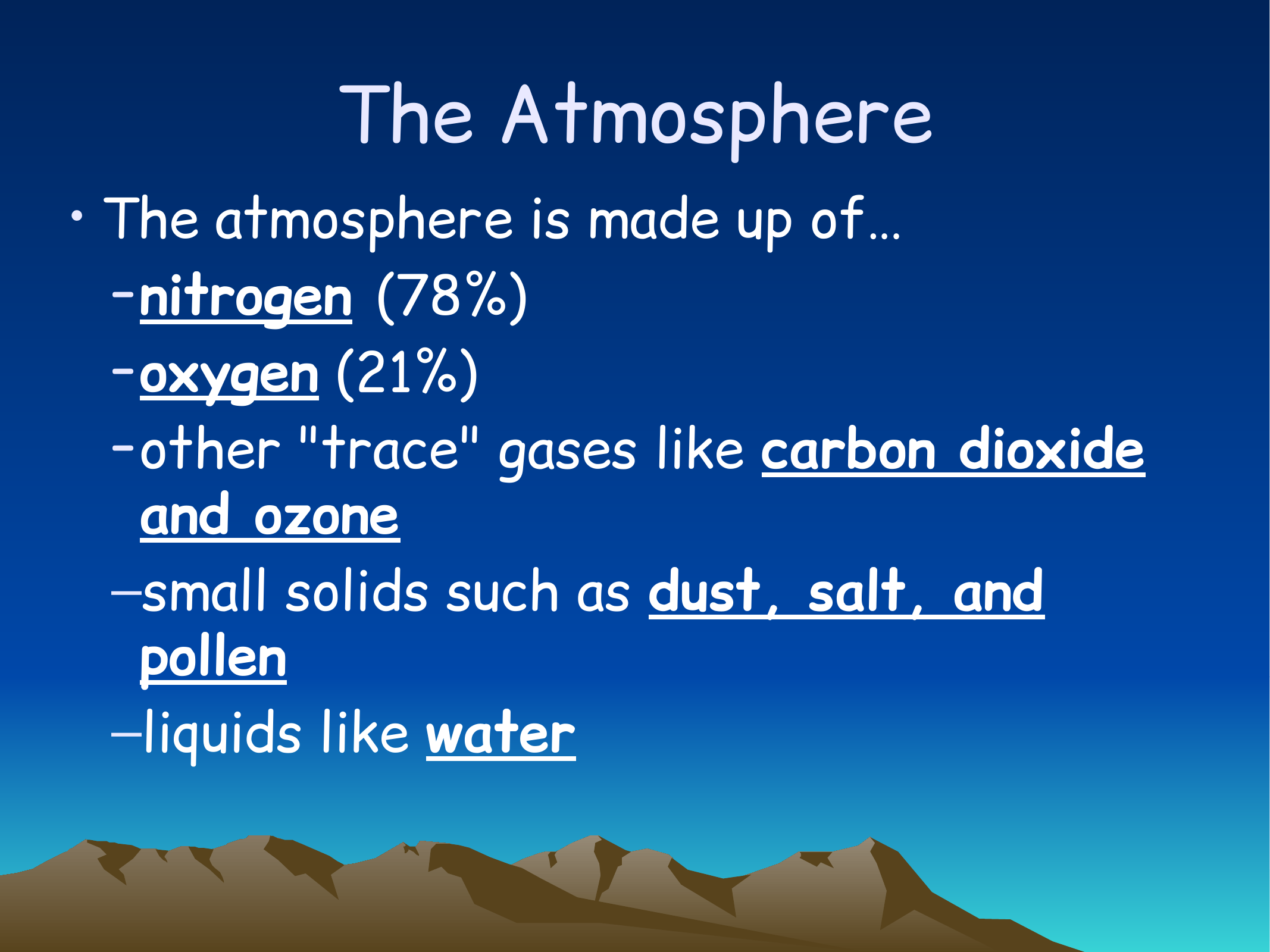

# The Atmosphere
The atmosphere is made up of…
nitrogen (78%)
oxygen (21%)
other "trace" gases like carbon dioxide and ozone
small solids such as dust, salt, and pollen
liquids like water